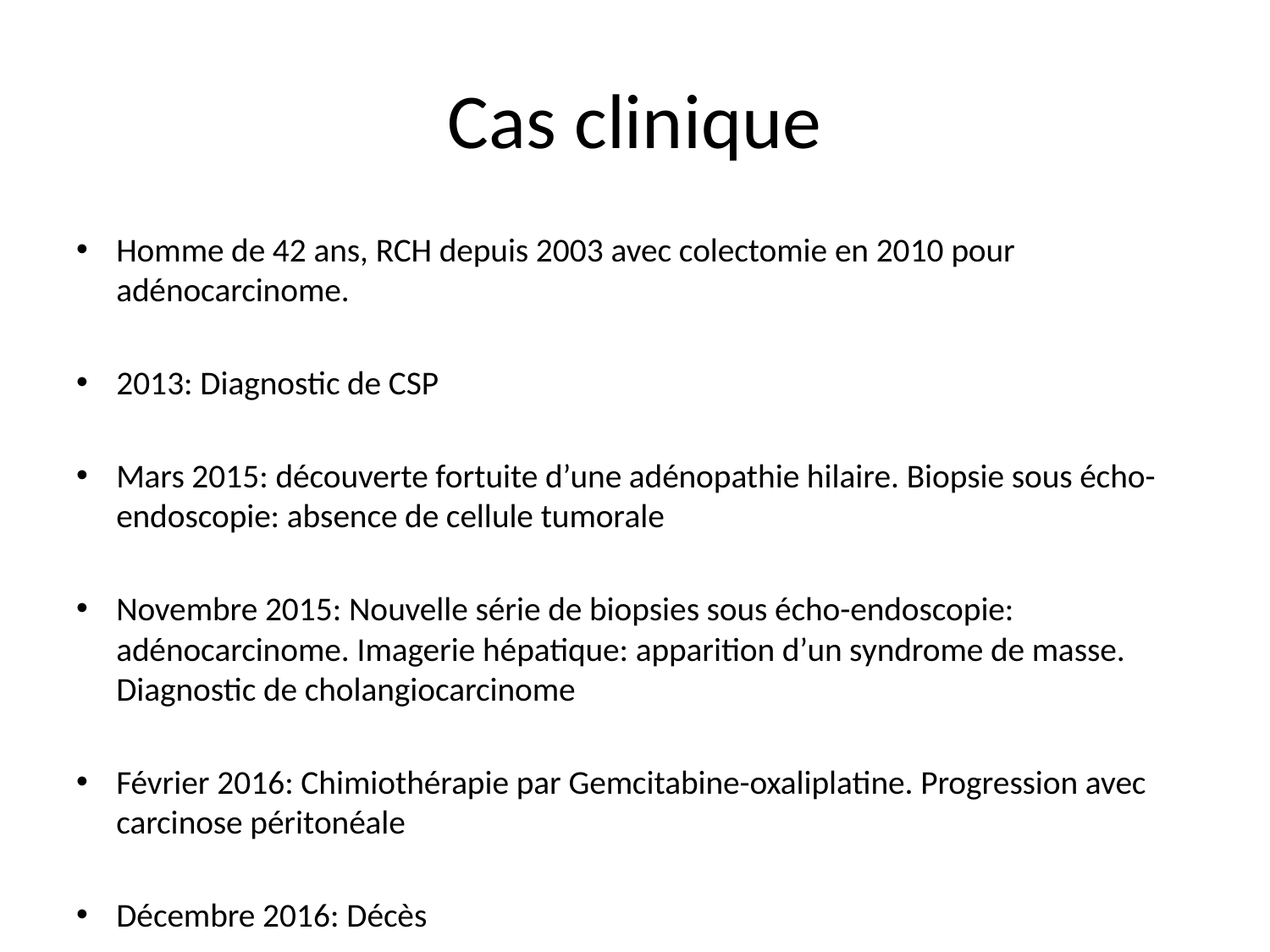

# Cas clinique
Homme de 42 ans, RCH depuis 2003 avec colectomie en 2010 pour adénocarcinome.

2013: Diagnostic de CSP

Mars 2015: découverte fortuite d’une adénopathie hilaire. Biopsie sous écho-endoscopie: absence de cellule tumorale

Novembre 2015: Nouvelle série de biopsies sous écho-endoscopie: adénocarcinome. Imagerie hépatique: apparition d’un syndrome de masse. Diagnostic de cholangiocarcinome

Février 2016: Chimiothérapie par Gemcitabine-oxaliplatine. Progression avec carcinose péritonéale

Décembre 2016: Décès